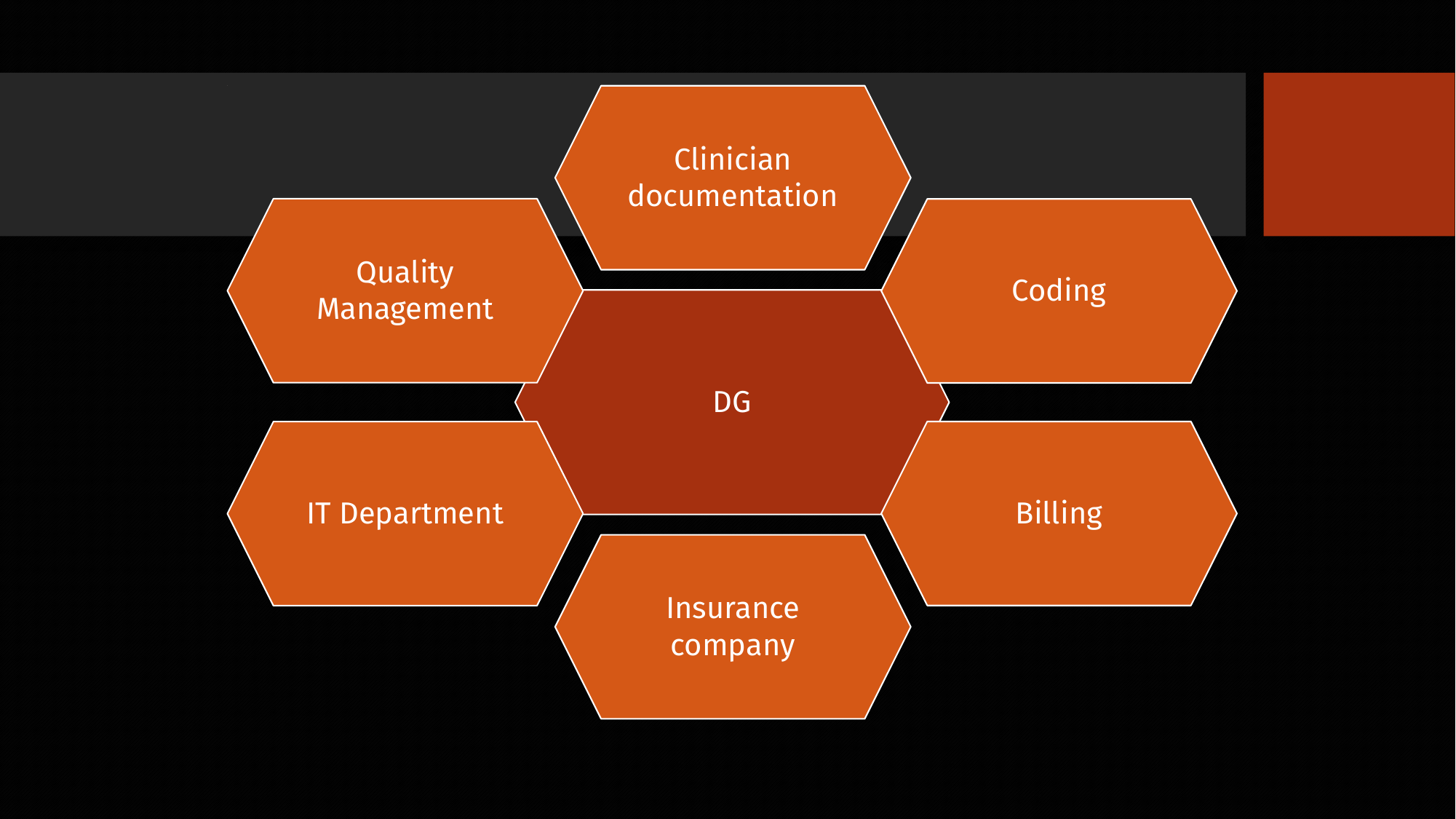

DG
Clinician documentation
Coding
Billing
Insurance company
IT Department
Quality Management